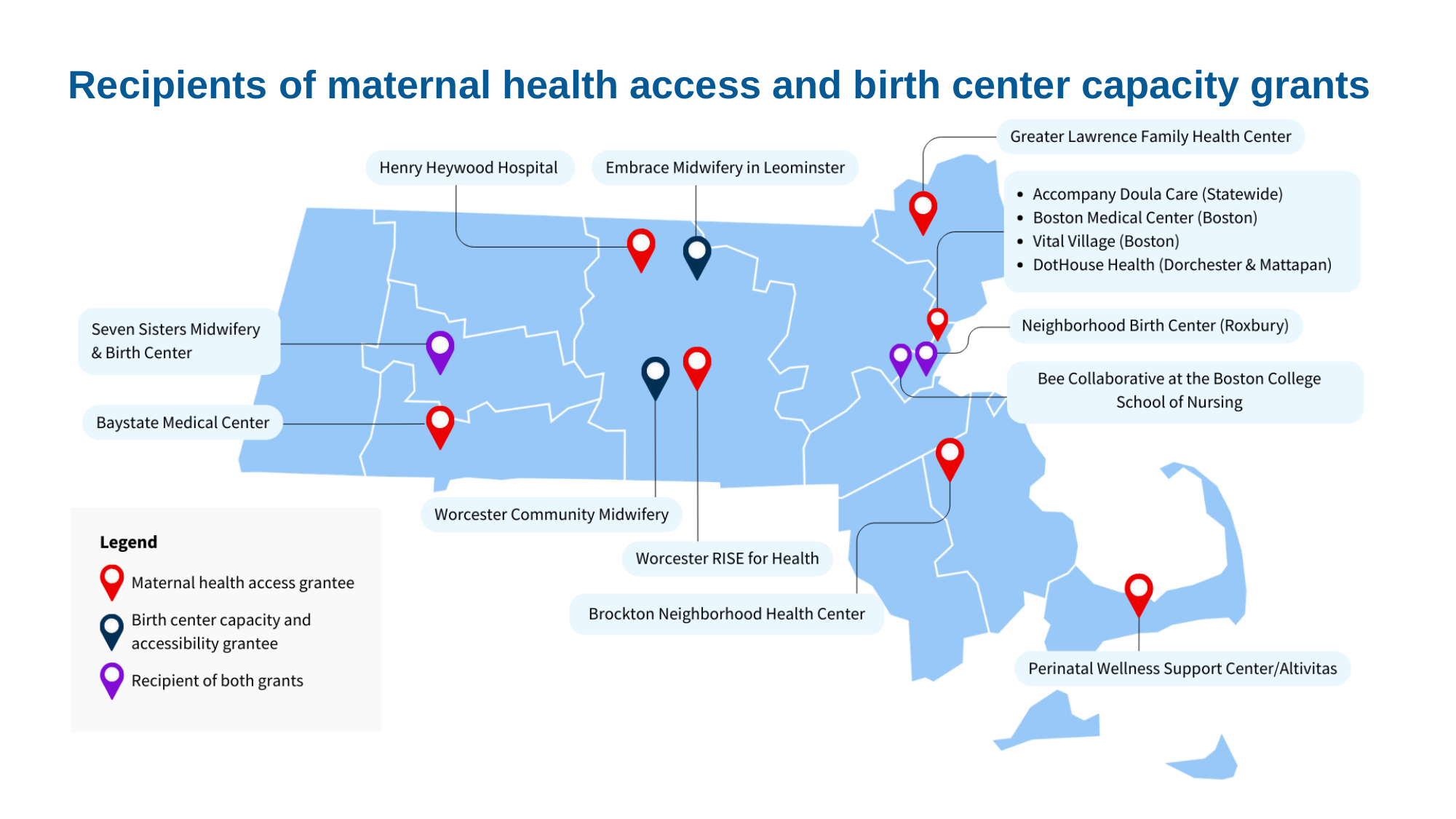

Recipients of maternal health access and birth center capacity grants